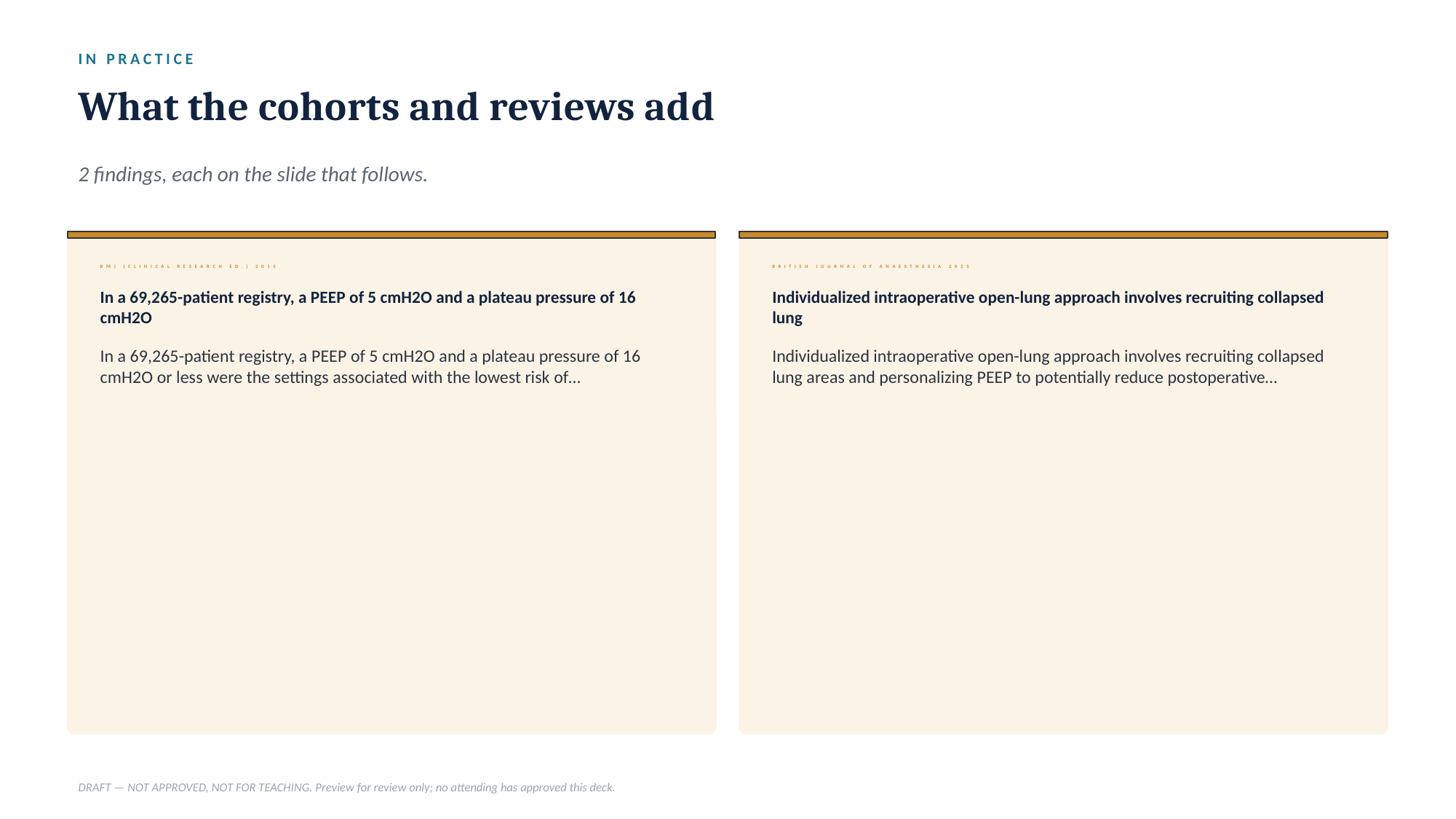

IN PRACTICE
What the cohorts and reviews add
2 findings, each on the slide that follows.

BMJ (CLINICAL RESEARCH ED.) 2015
BRITISH JOURNAL OF ANAESTHESIA 2025
In a 69,265-patient registry, a PEEP of 5 cmH2O and a plateau pressure of 16 cmH2O
Individualized intraoperative open-lung approach involves recruiting collapsed lung
In a 69,265-patient registry, a PEEP of 5 cmH2O and a plateau pressure of 16 cmH2O or less were the settings associated with the lowest risk of…
Individualized intraoperative open-lung approach involves recruiting collapsed lung areas and personalizing PEEP to potentially reduce postoperative…
DRAFT — NOT APPROVED, NOT FOR TEACHING. Preview for review only; no attending has approved this deck.